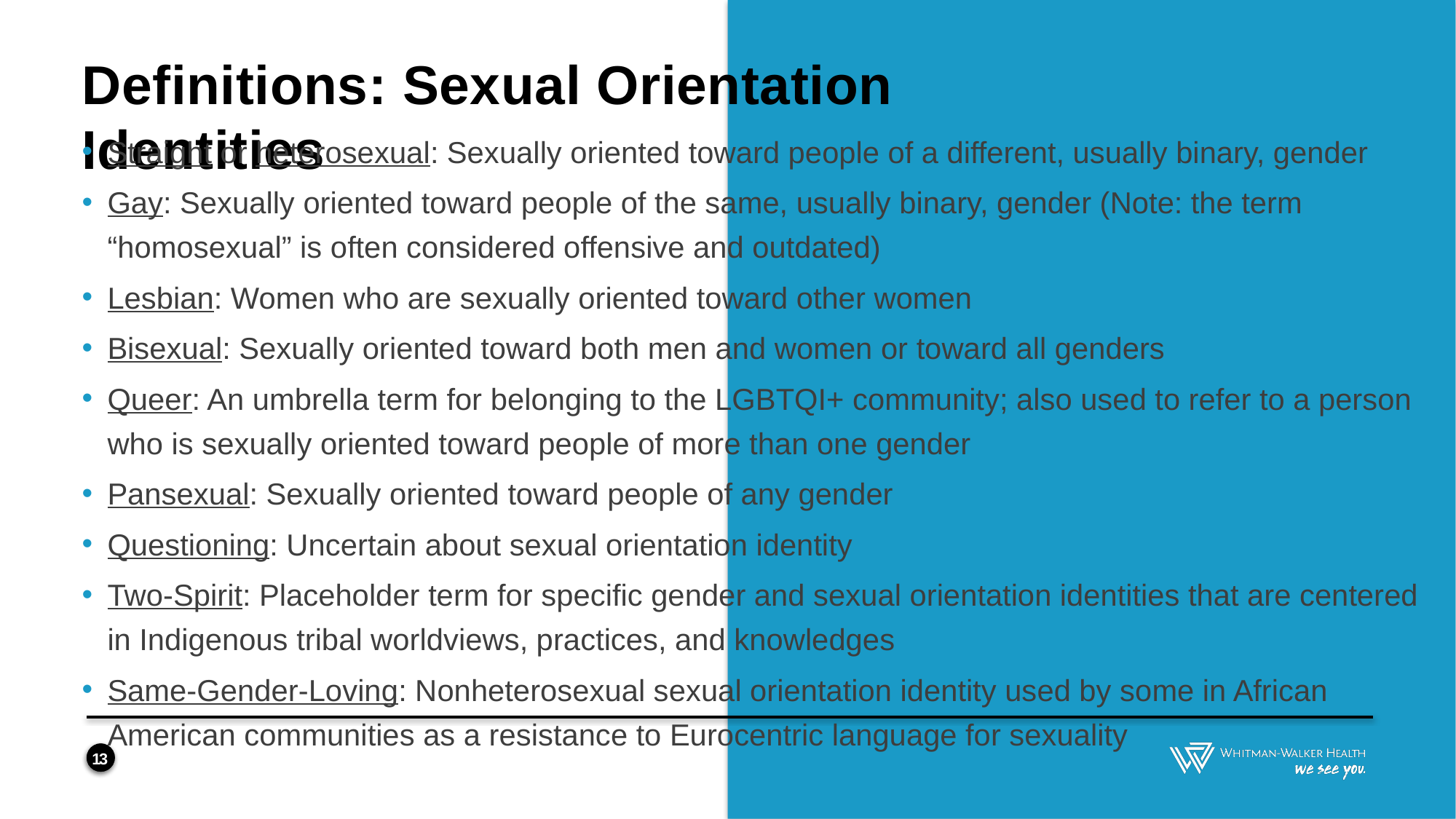

Definitions: Sexual Orientation Identities
Straight or heterosexual: Sexually oriented toward people of a different, usually binary, gender
Gay: Sexually oriented toward people of the same, usually binary, gender (Note: the term “homosexual” is often considered offensive and outdated)
Lesbian: Women who are sexually oriented toward other women
Bisexual: Sexually oriented toward both men and women or toward all genders
Queer: An umbrella term for belonging to the LGBTQI+ community; also used to refer to a person who is sexually oriented toward people of more than one gender
Pansexual: Sexually oriented toward people of any gender
Questioning: Uncertain about sexual orientation identity
Two-Spirit: Placeholder term for specific gender and sexual orientation identities that are centered in Indigenous tribal worldviews, practices, and knowledges
Same-Gender-Loving: Nonheterosexual sexual orientation identity used by some in African American communities as a resistance to Eurocentric language for sexuality